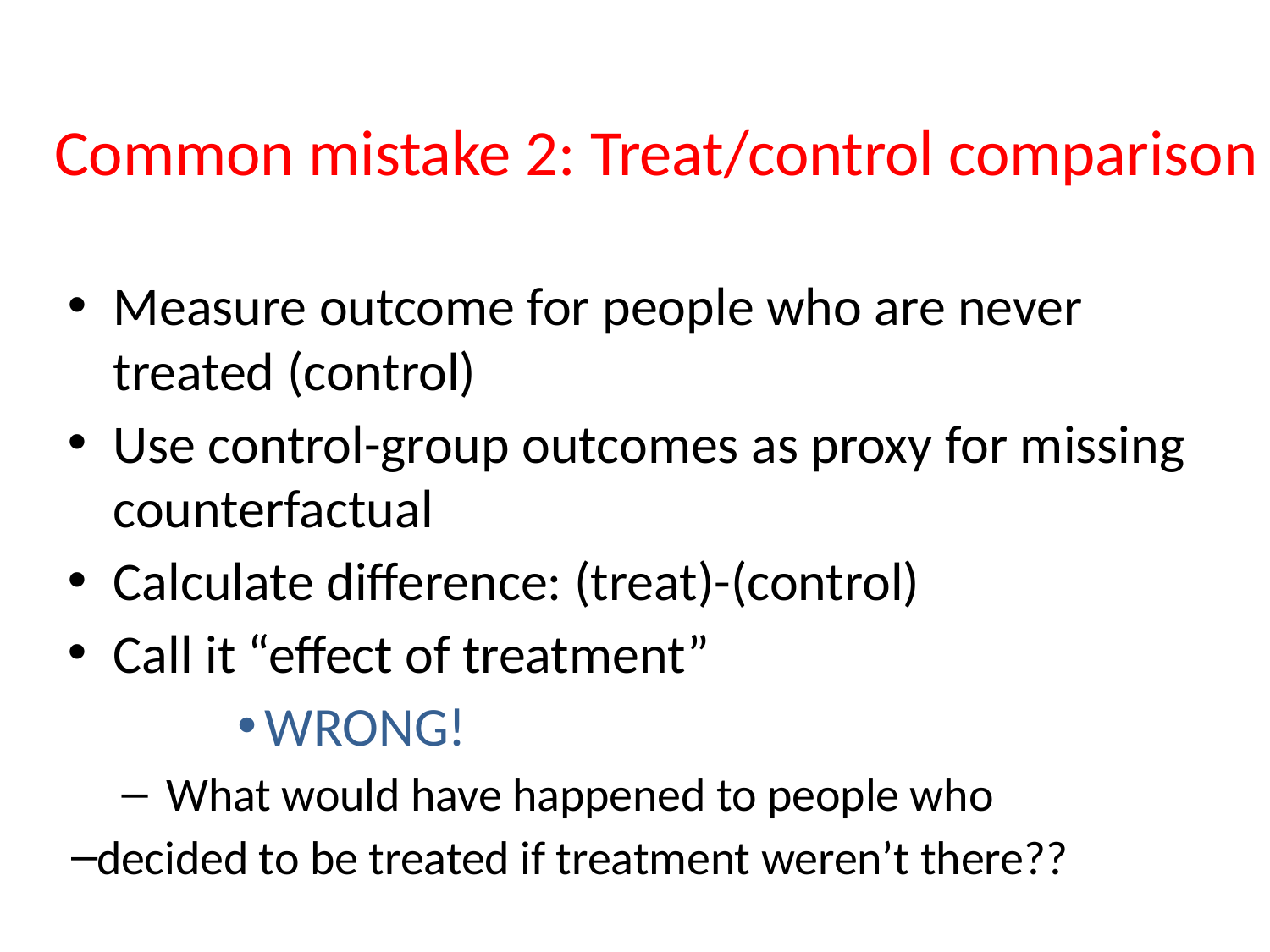

# Common mistake 2: Treat/control comparison
Measure outcome for people who are never treated (control)
Use control-group outcomes as proxy for missing counterfactual
Calculate difference: (treat)-(control)
Call it “effect of treatment”
WRONG!
What would have happened to people who
decided to be treated if treatment weren’t there??